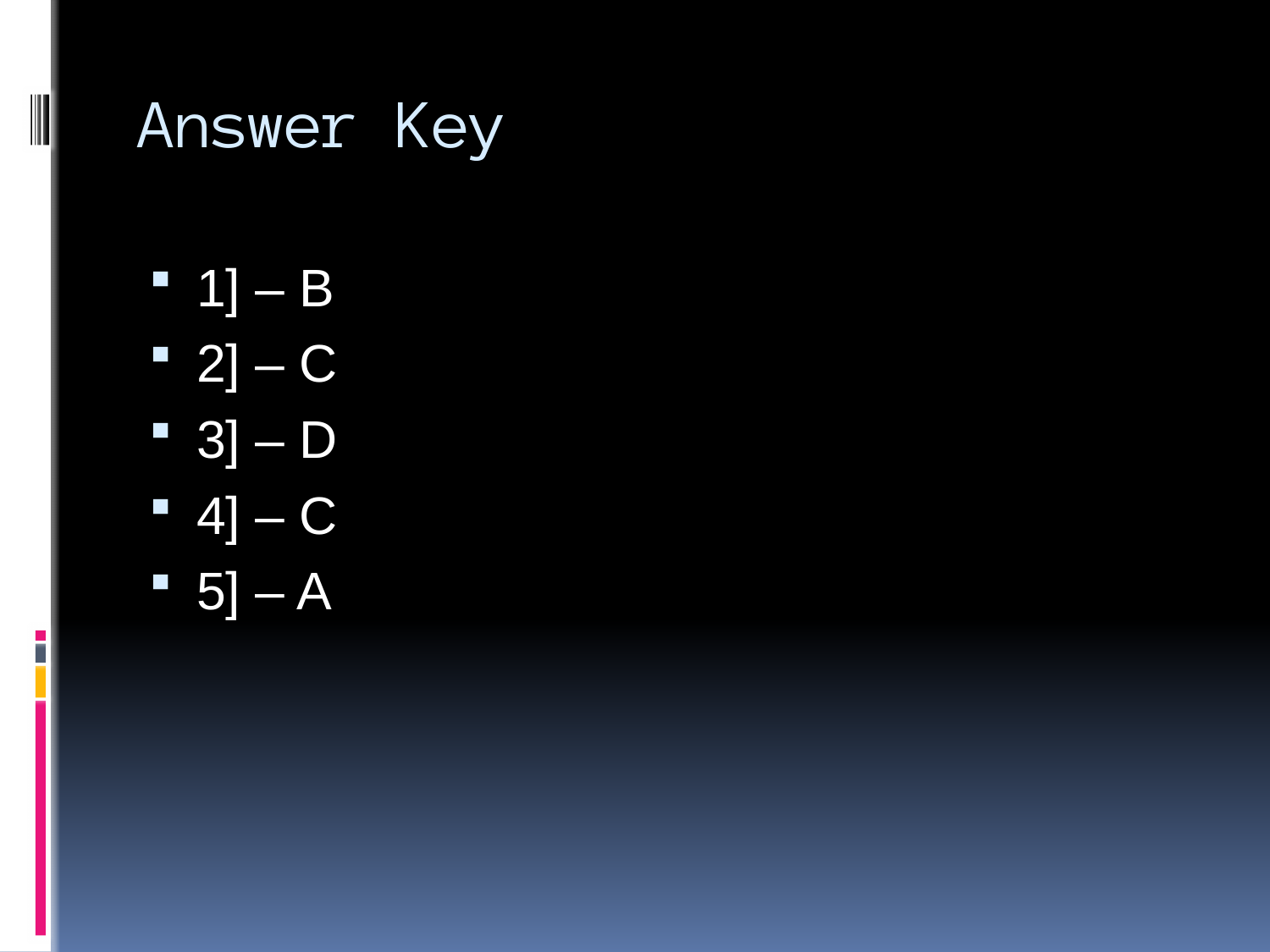

# Answer Key
1] – B
2] – C
3] – D
4] – C
5] – A